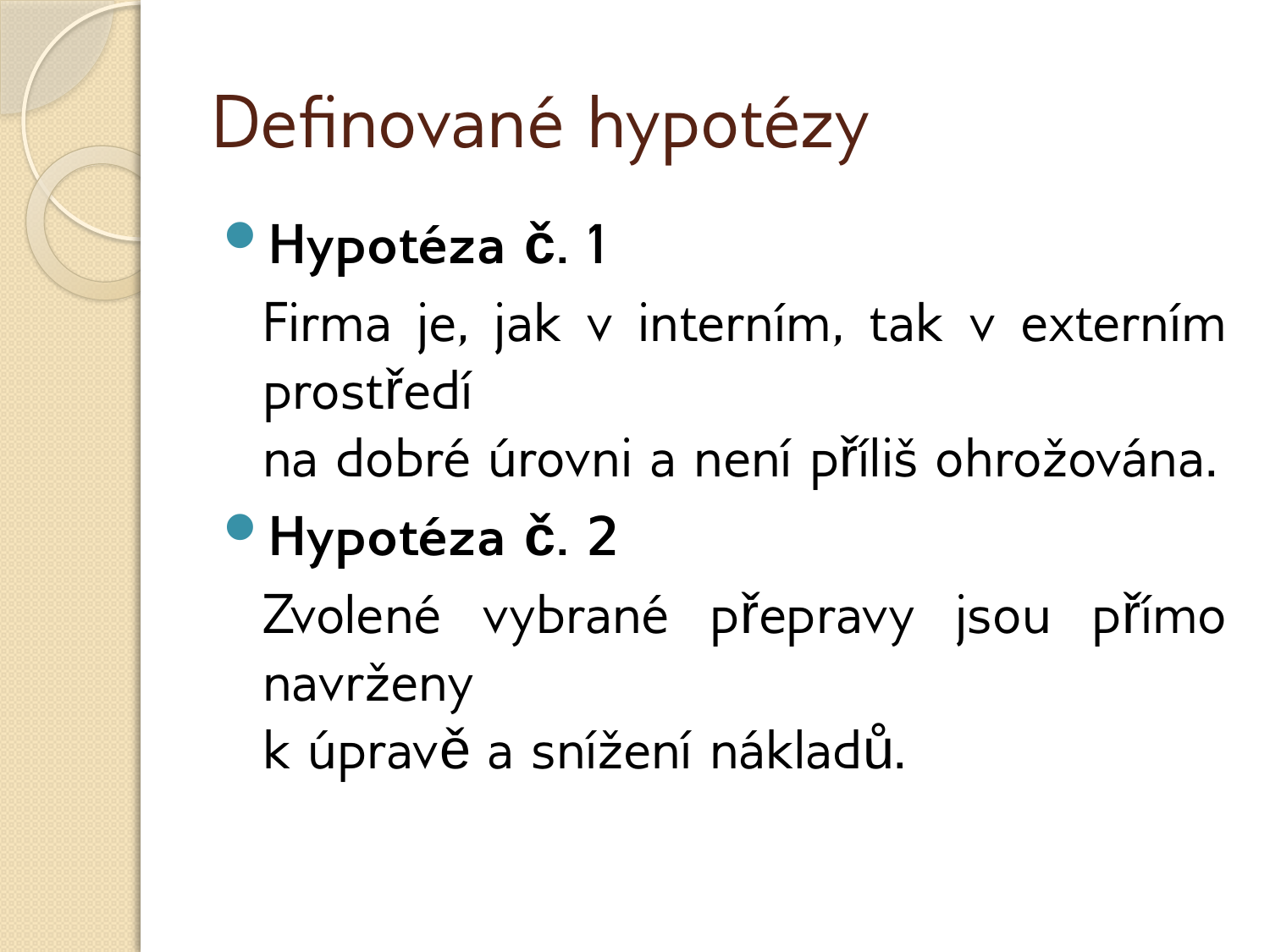

# Definované hypotézy
Hypotéza č. 1
	Firma je, jak v interním, tak v externím prostředí
na dobré úrovni a není příliš ohrožována.
Hypotéza č. 2
	Zvolené vybrané přepravy jsou přímo navrženy
k úpravě a snížení nákladů.